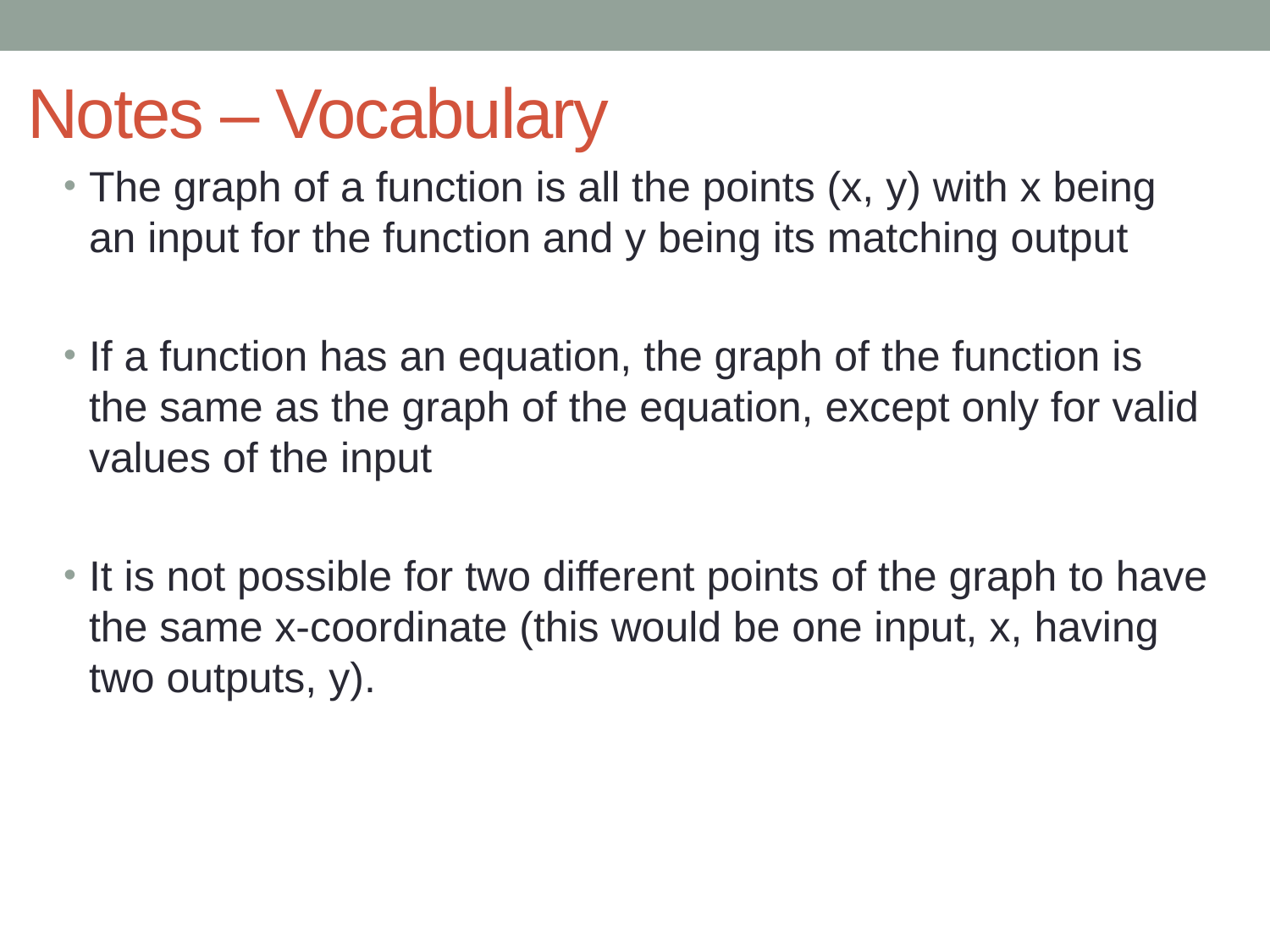

# Notes – Vocabulary
The graph of a function is all the points (x, y) with x being an input for the function and y being its matching output

If a function has an equation, the graph of the function is the same as the graph of the equation, except only for valid values of the input

It is not possible for two different points of the graph to have the same x-coordinate (this would be one input, x, having two outputs, y).